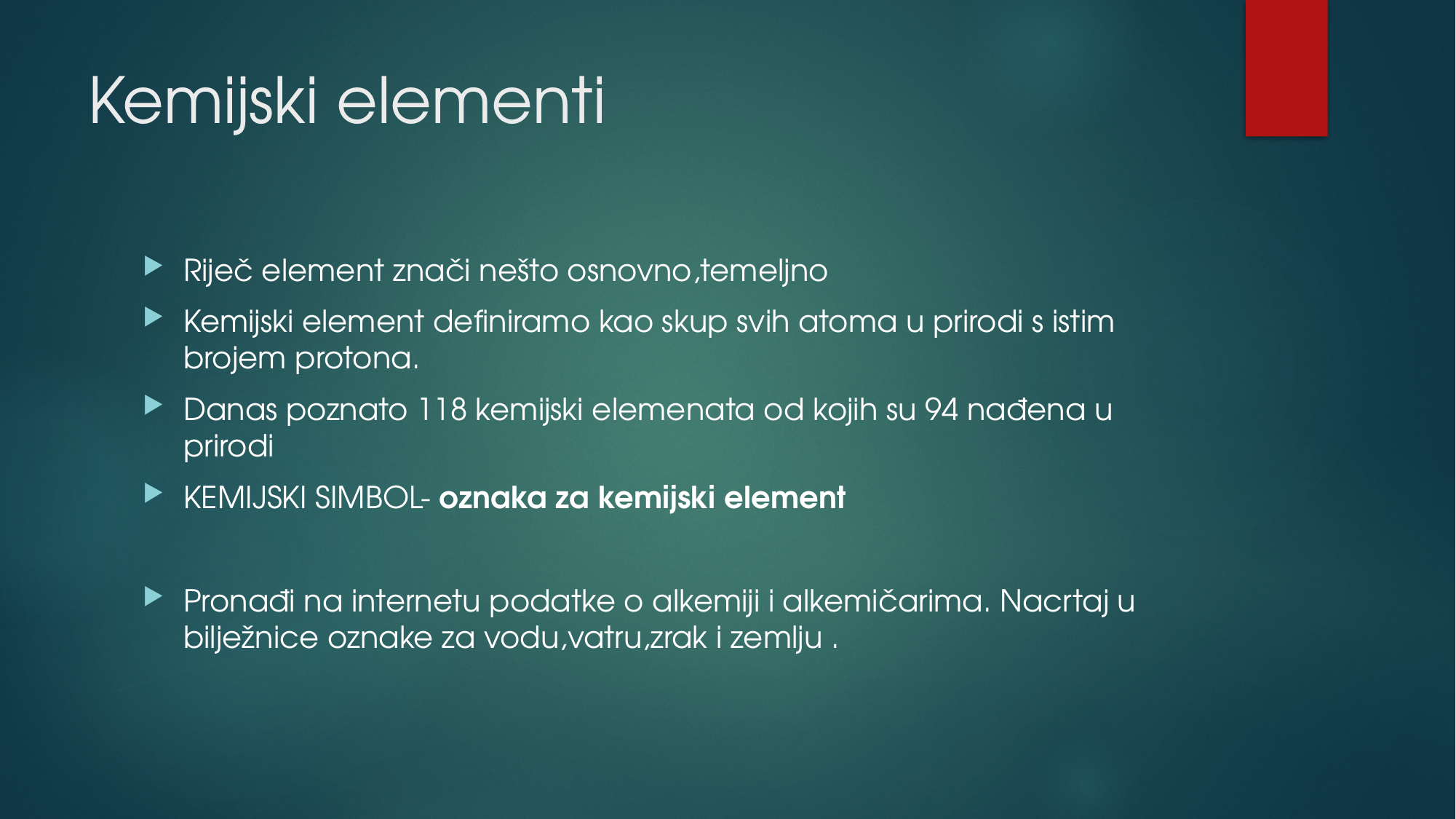

# Kemijski elementi
Riječ element znači nešto osnovno,temeljno
Kemijski element definiramo kao skup svih atoma u prirodi s istim brojem protona.
Danas poznato 118 kemijski elemenata od kojih su 94 nađena u prirodi
KEMIJSKI SIMBOL- oznaka za kemijski element

Pronađi na internetu podatke o alkemiji i alkemičarima. Nacrtaj u bilježnice oznake za vodu,vatru,zrak i zemlju .